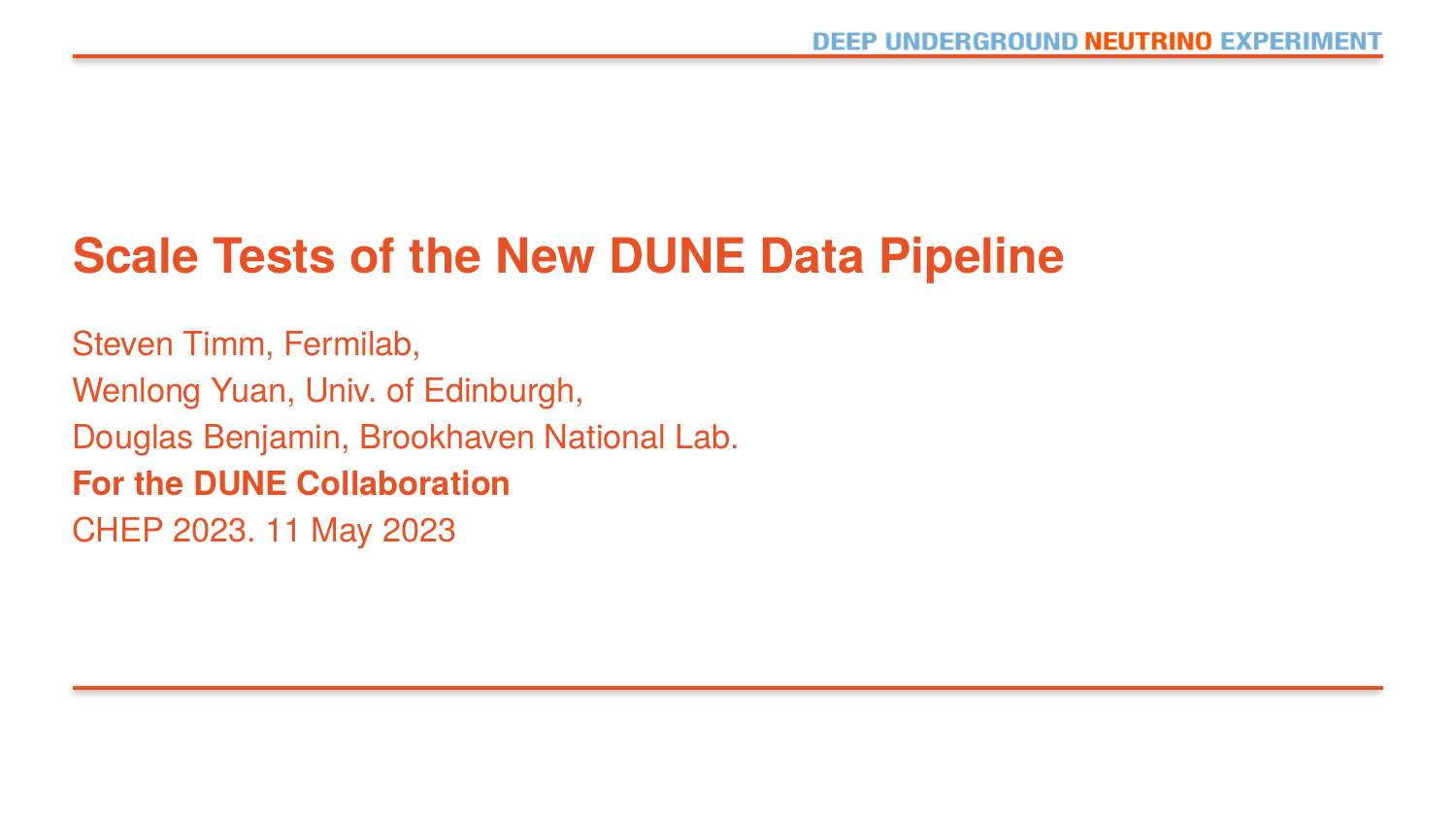

# Scale Tests of the New DUNE Data Pipeline
Steven Timm, Fermilab,
Wenlong Yuan, Univ. of Edinburgh,
Douglas Benjamin, Brookhaven National Lab.
For the DUNE Collaboration
CHEP 2023. 11 May 2023